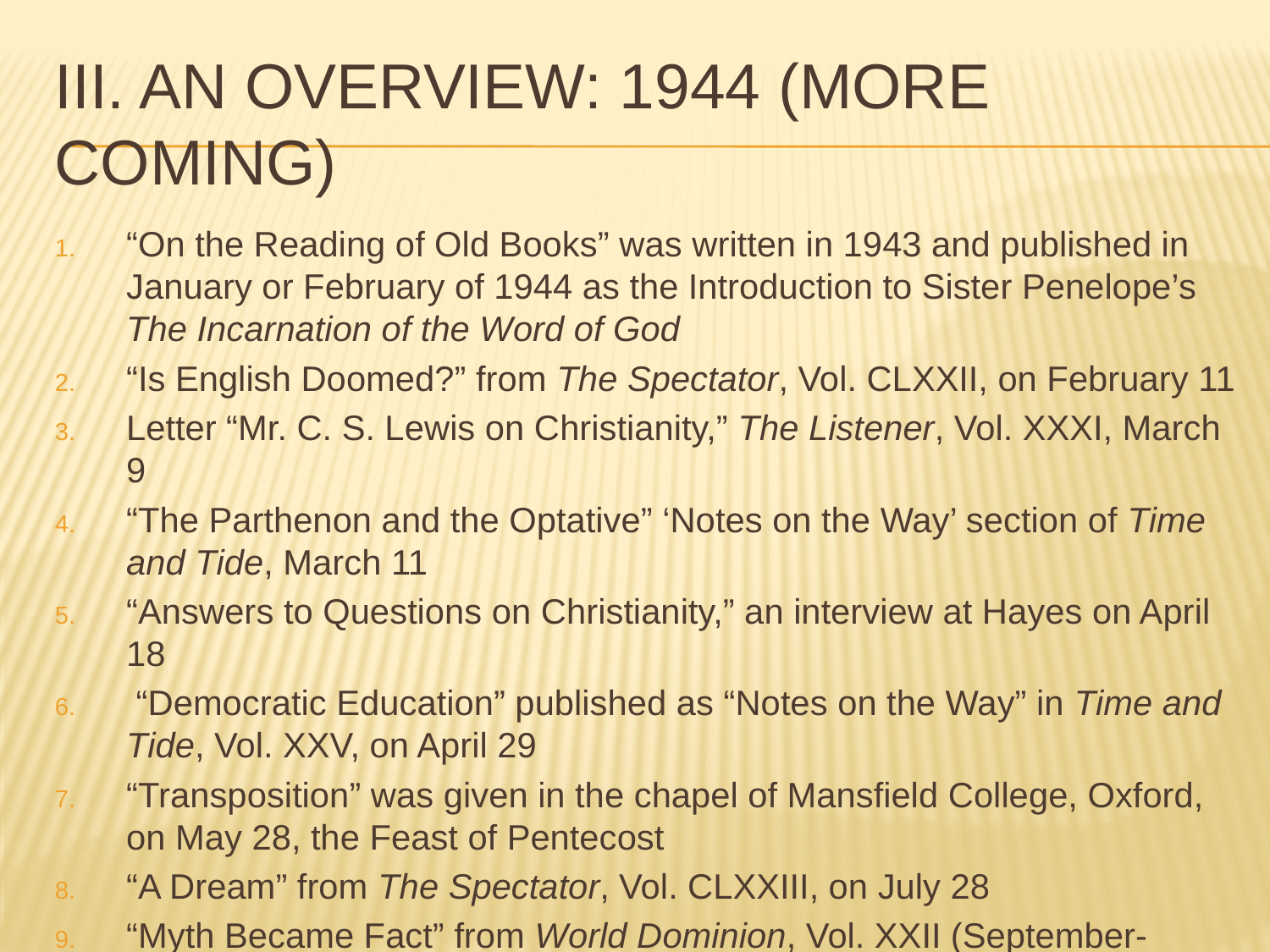

# III. An overview: 1944 (more coming)
“On the Reading of Old Books” was written in 1943 and published in January or February of 1944 as the Introduction to Sister Penelope’s The Incarnation of the Word of God
“Is English Doomed?” from The Spectator, Vol. CLXXII, on February 11
Letter “Mr. C. S. Lewis on Christianity,” The Listener, Vol. XXXI, March 9
“The Parthenon and the Optative” ‘Notes on the Way’ section of Time and Tide, March 11
“Answers to Questions on Christianity,” an interview at Hayes on April 18
 “Democratic Education” published as “Notes on the Way” in Time and Tide, Vol. XXV, on April 29
“Transposition” was given in the chapel of Mansfield College, Oxford, on May 28, the Feast of Pentecost
“A Dream” from The Spectator, Vol. CLXXIII, on July 28
“Myth Became Fact” from World Dominion, Vol. XXII (September-October)